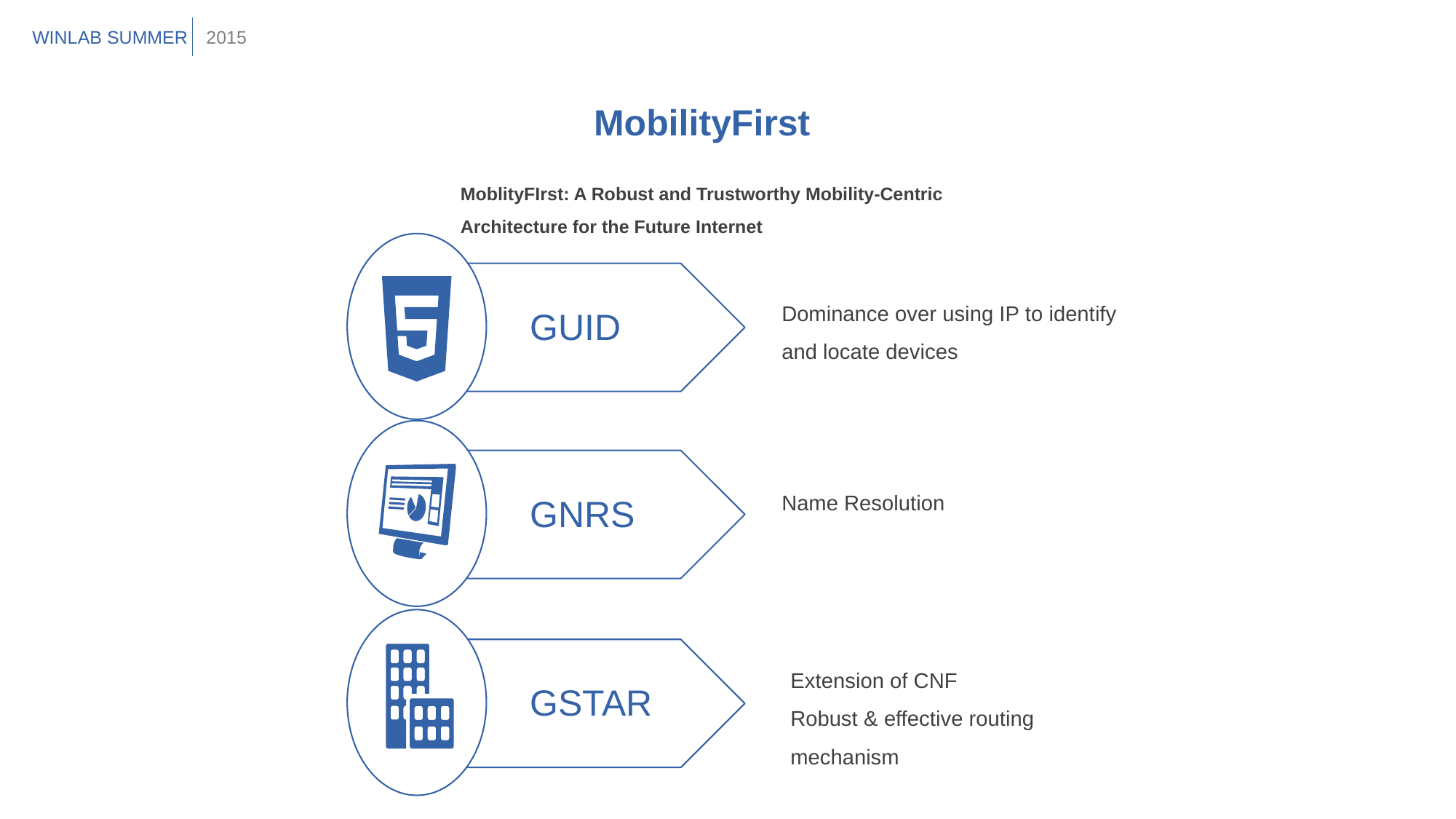

WINLAB SUMMER
2015
MobilityFirst
MoblityFIrst: A Robust and Trustworthy Mobility-Centric Architecture for the Future Internet

GUID

Dominance over using IP to identify and locate devices

GNRS

Name Resolution

GSTAR

Extension of CNF
Robust & effective routing mechanism